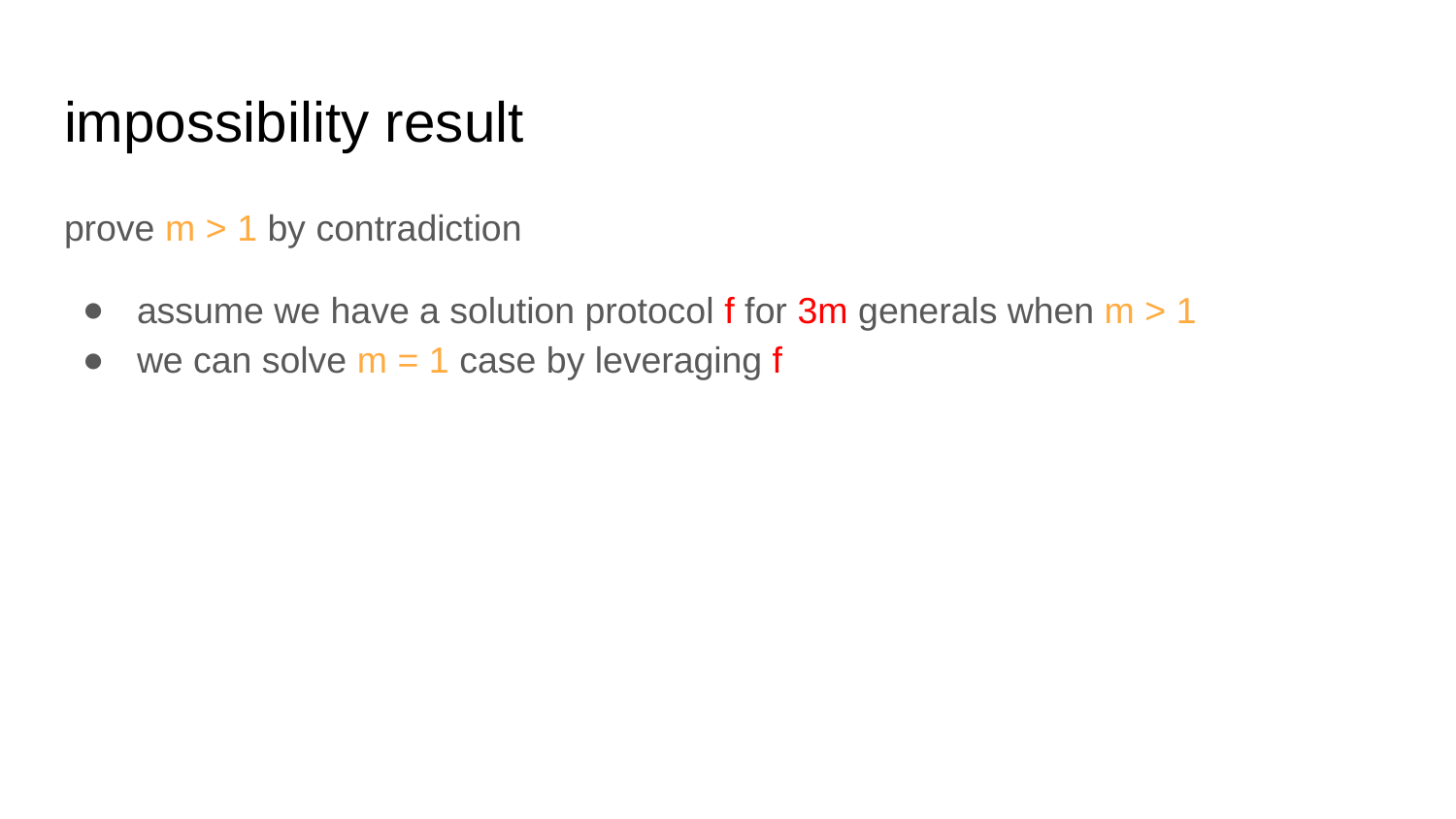

# impossibility result

prove m > 1 by contradiction
assume we have a solution protocol f for 3m generals when m > 1
we can solve m = 1 case by leveraging f